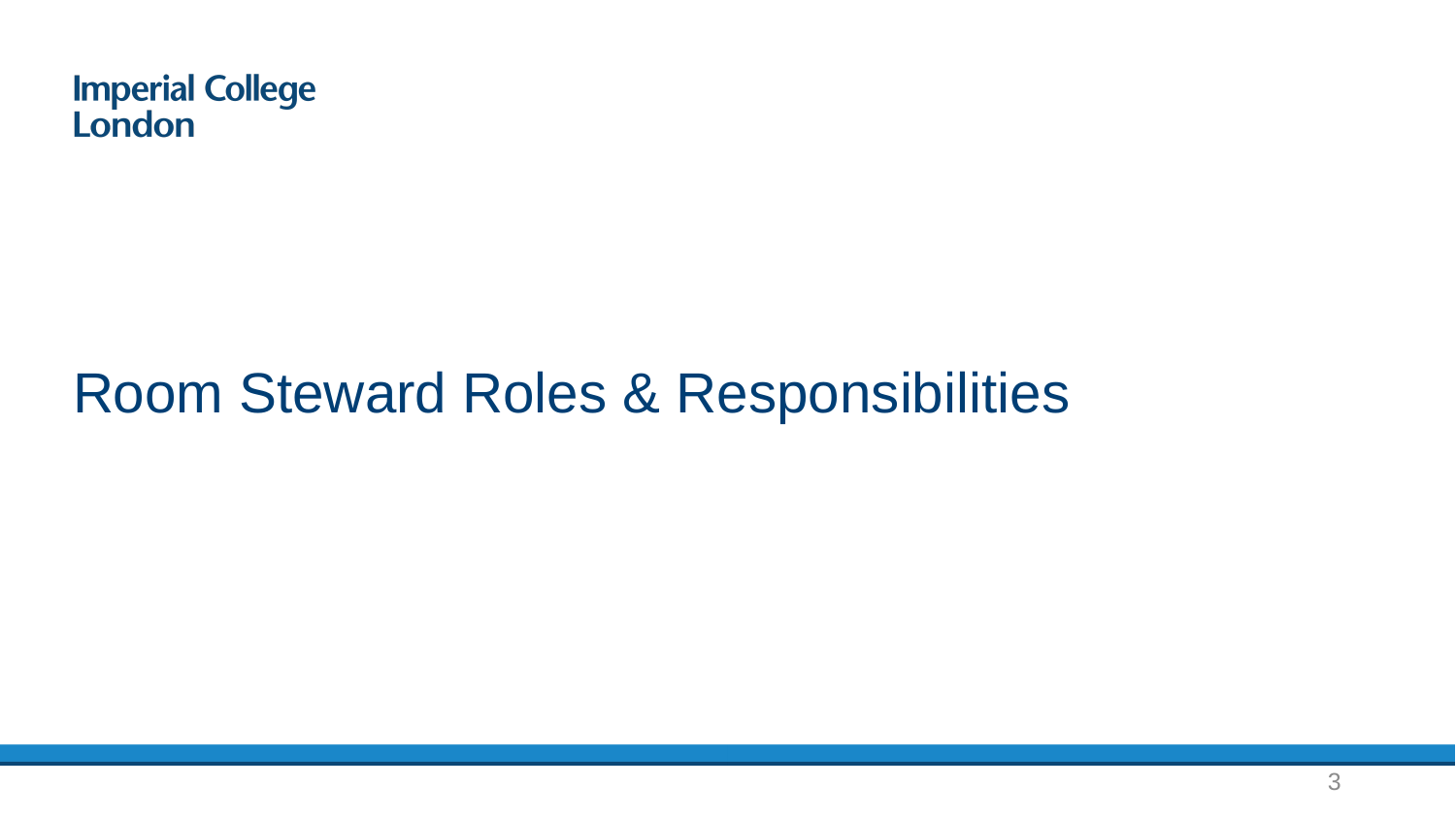

# Room Steward Roles & Responsibilities
3